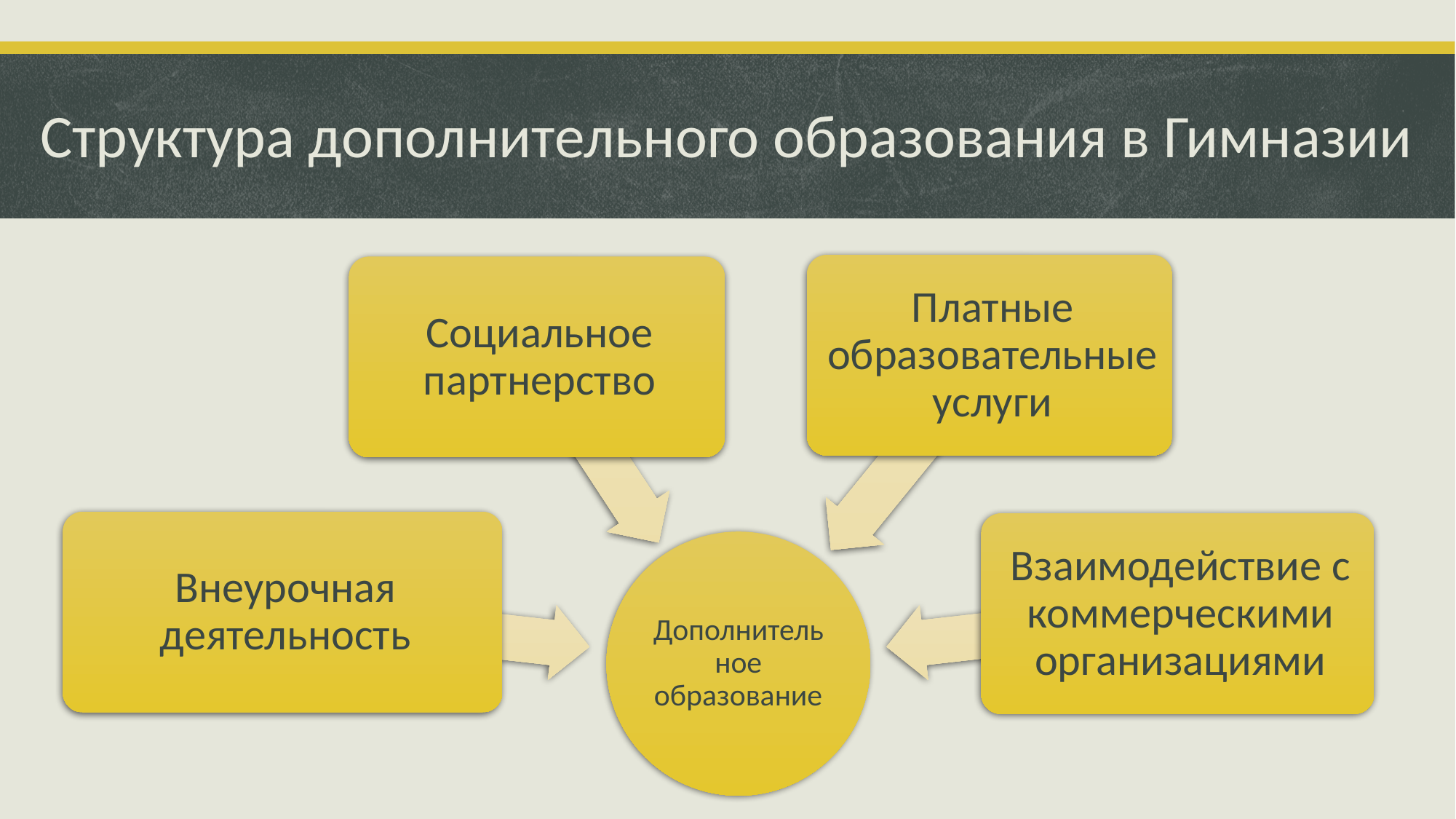

# Структура дополнительного образования в Гимназии
Дополнительное образование
Внеурочная деятельность
Социальное партнерство
Платные образовательные услуги
Взаимодействие с коммерческими организациями